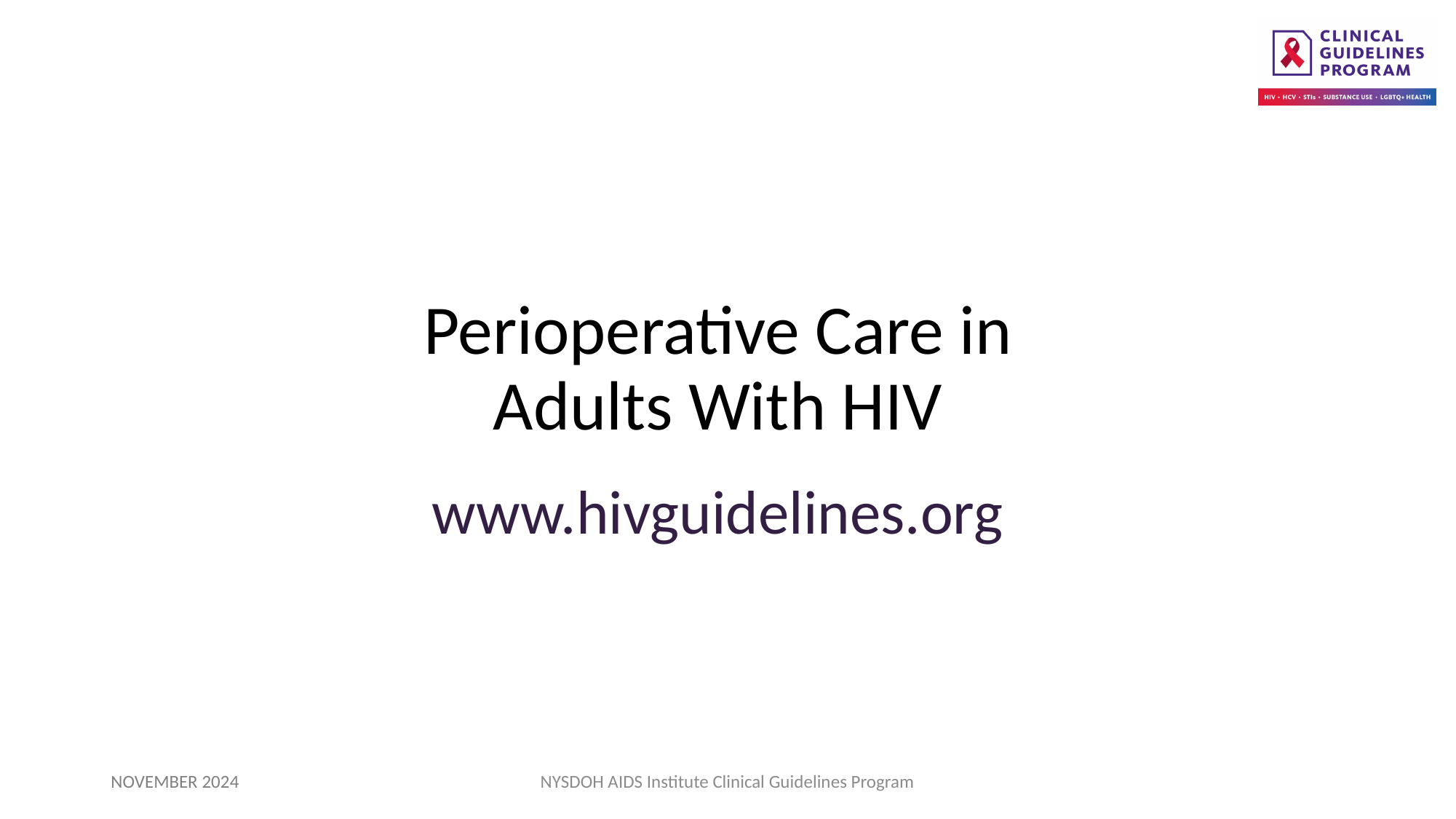

Perioperative Care in
Adults With HIV
www.hivguidelines.org

NOVEMBER 2024
NYSDOH AIDS Institute Clinical Guidelines Program